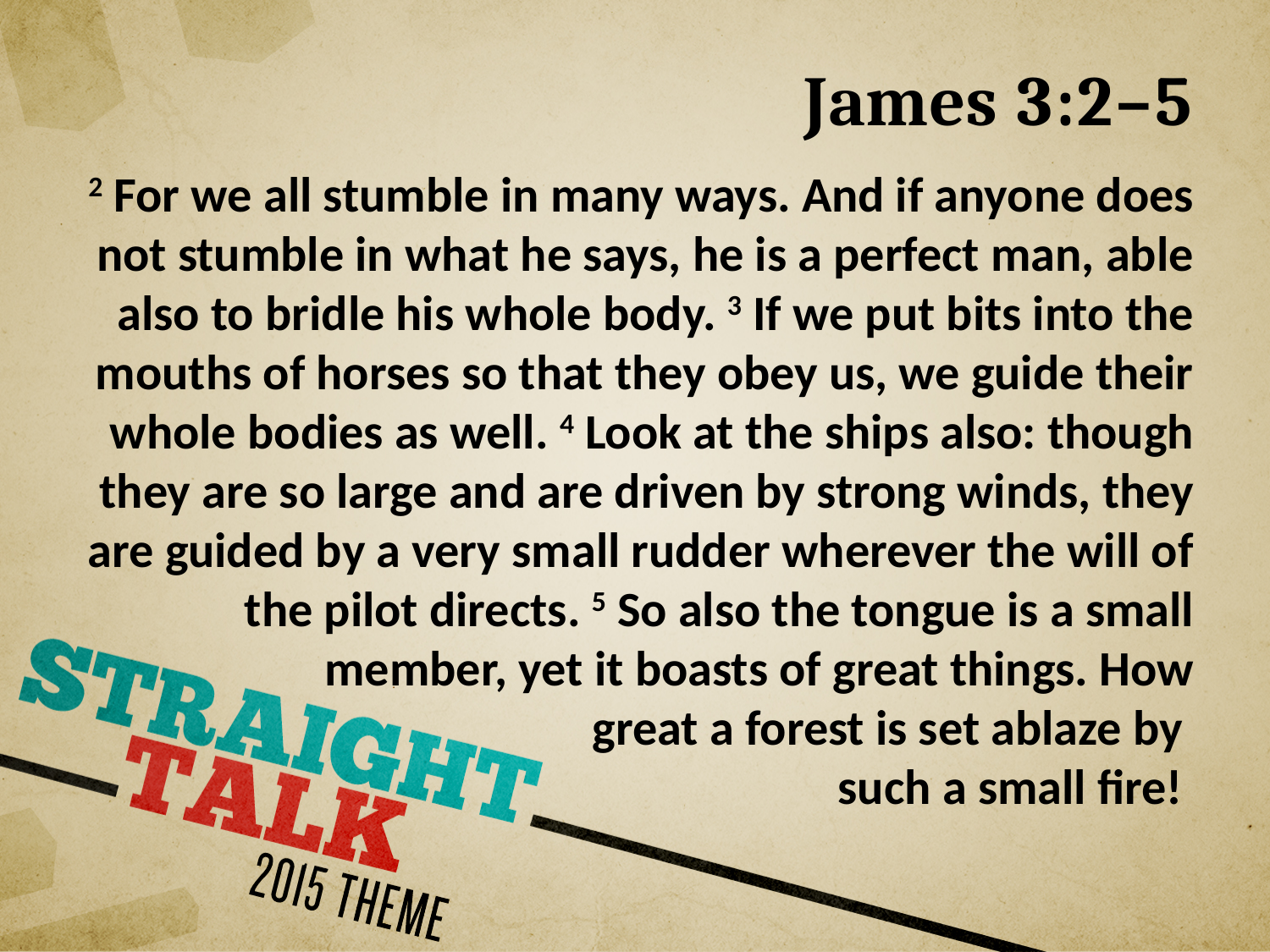

# James 3:2–5
2 For we all stumble in many ways. And if anyone does not stumble in what he says, he is a perfect man, able also to bridle his whole body. 3 If we put bits into the mouths of horses so that they obey us, we guide their whole bodies as well. 4 Look at the ships also: though they are so large and are driven by strong winds, they are guided by a very small rudder wherever the will of the pilot directs. 5 So also the tongue is a small member, yet it boasts of great things. How
 great a forest is set ablaze by
such a small fire!